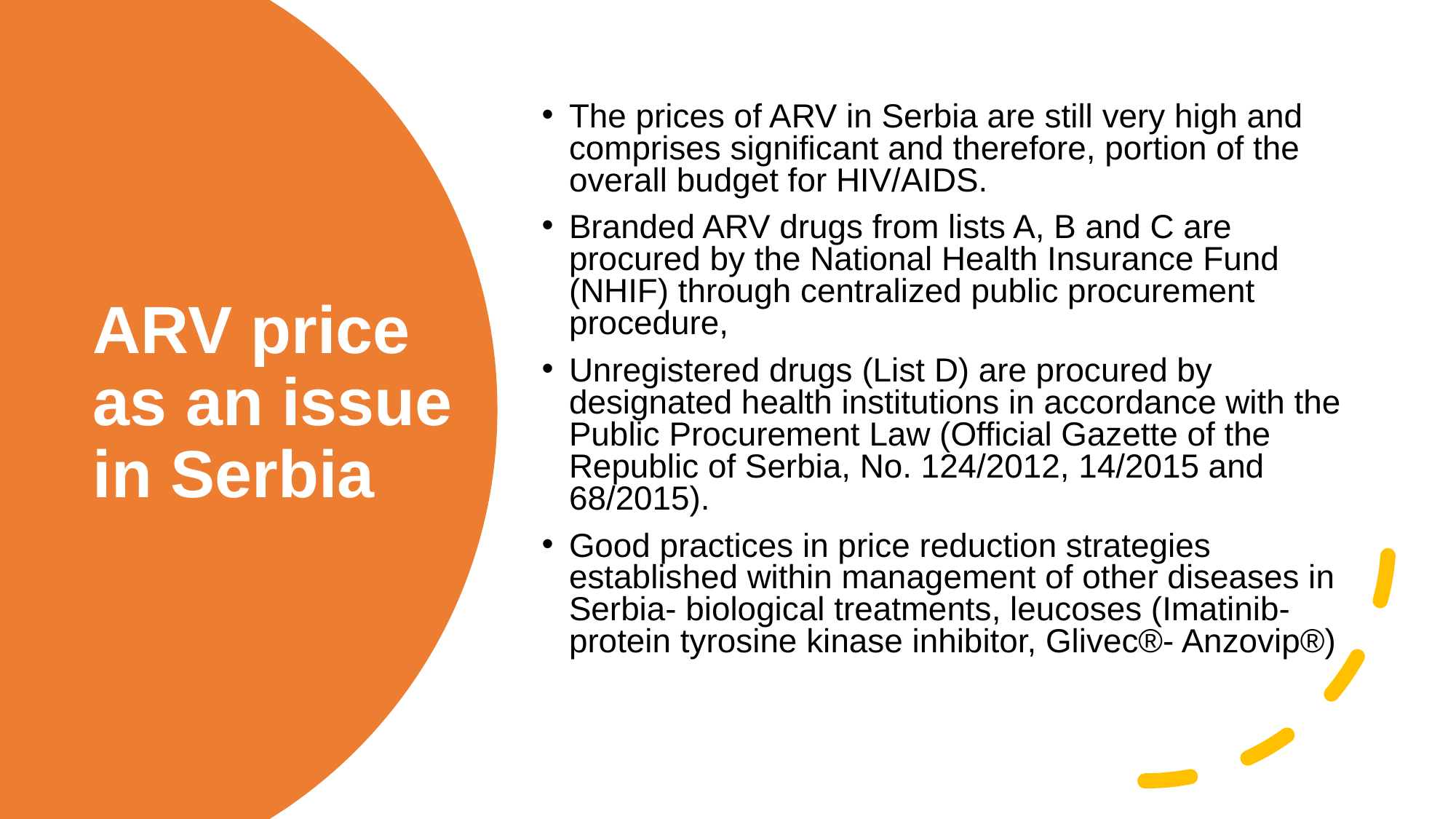

The prices of ARV in Serbia are still very high and comprises significant and therefore, portion of the overall budget for HIV/AIDS.
Branded ARV drugs from lists A, B and C are procured by the National Health Insurance Fund (NHIF) through centralized public procurement procedure,
Unregistered drugs (List D) are procured by designated health institutions in accordance with the Public Procurement Law (Official Gazette of the Republic of Serbia, No. 124/2012, 14/2015 and 68/2015).
Good practices in price reduction strategies established within management of other diseases in Serbia- biological treatments, leucoses (Imatinib- protein tyrosine kinase inhibitor, Glivec®- Anzovip®)

# ARV price as an issue in Serbia